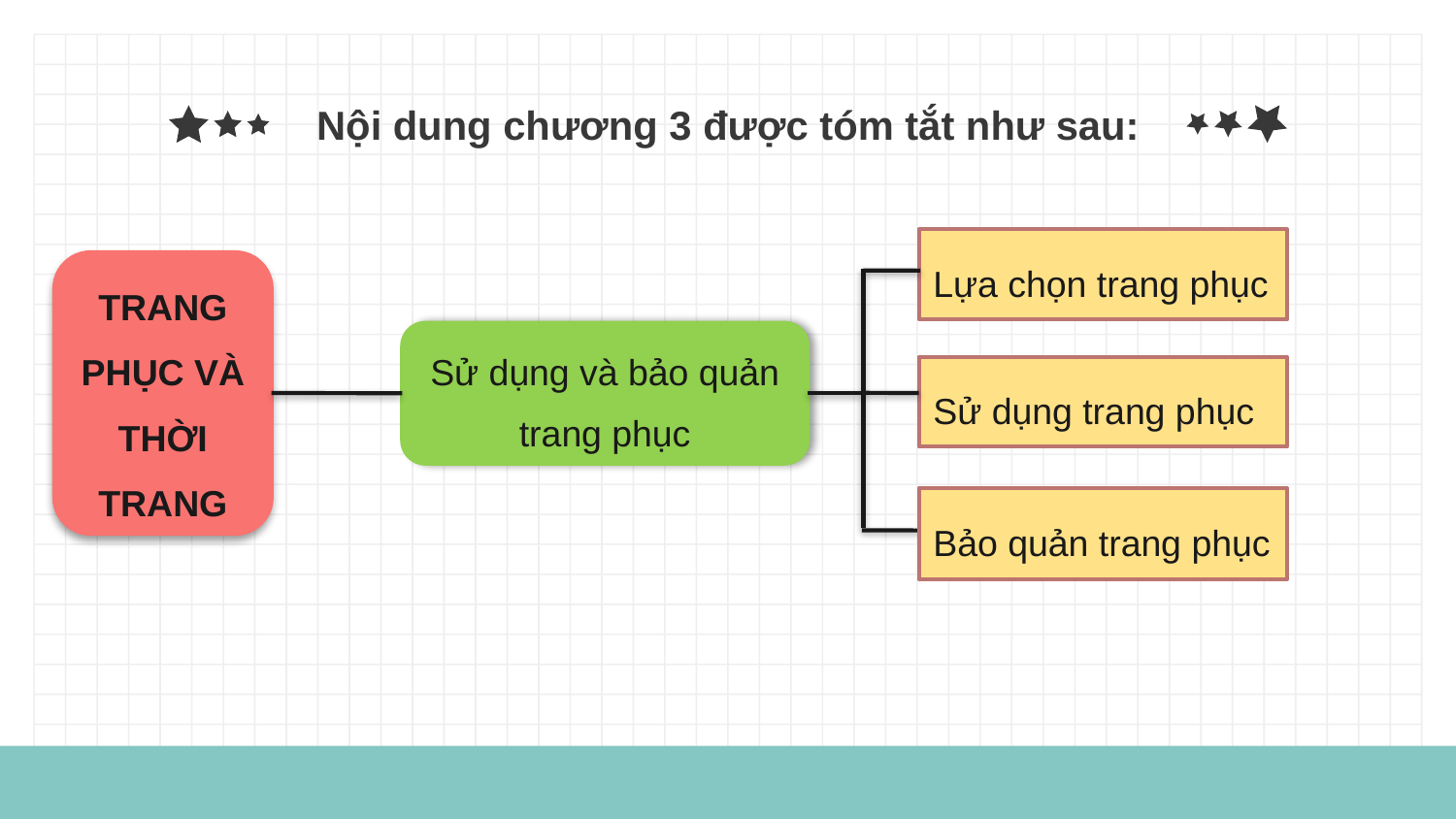

# Nội dung chương 3 được tóm tắt như sau:

Lựa chọn trang phục
TRANG PHỤC VÀ THỜI TRANG
Sử dụng và bảo quản trang phục
Sử dụng trang phục
Bảo quản trang phục